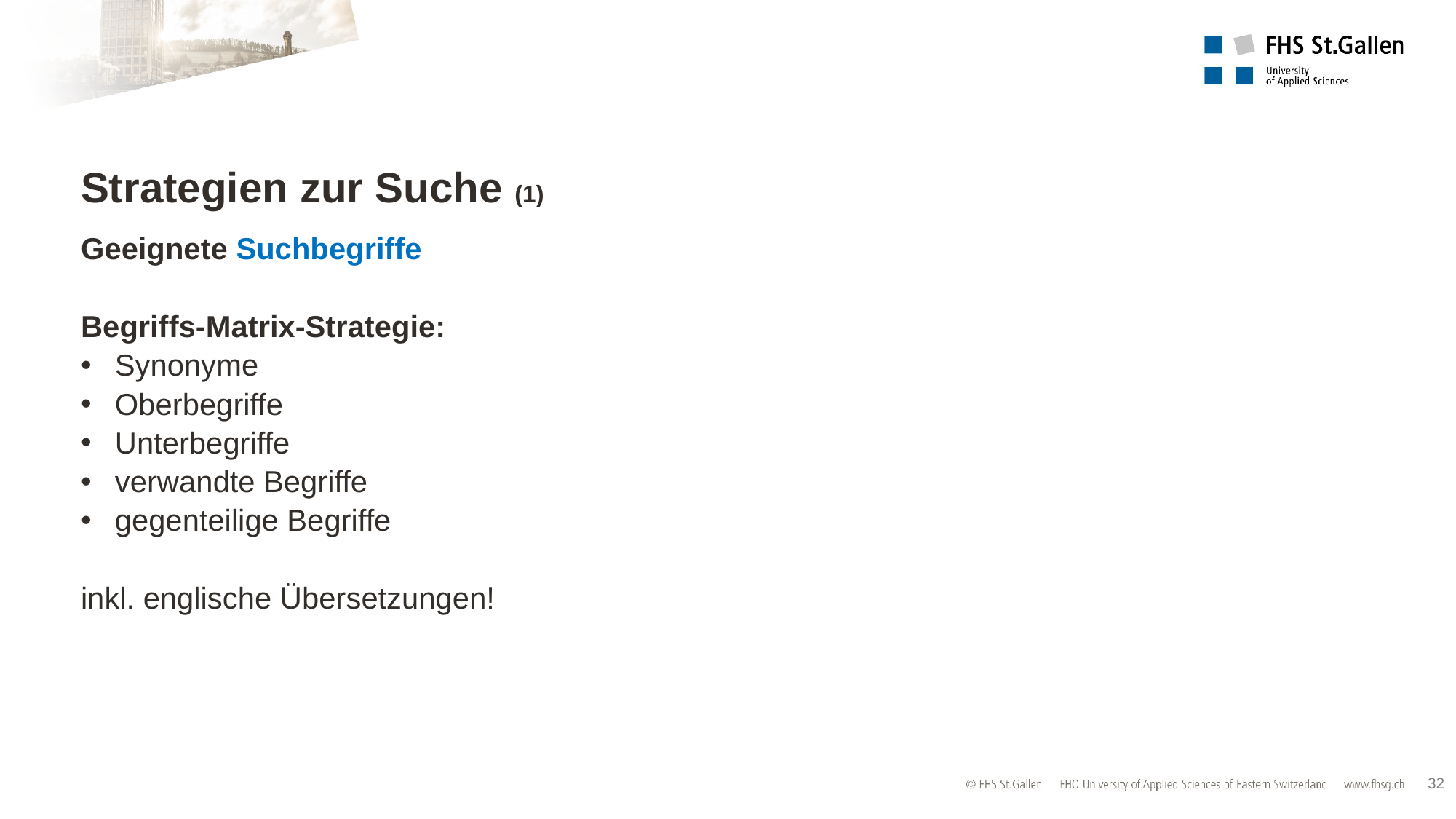

# Strategien zur Suche (1)
Geeignete Suchbegriffe

Begriffs-Matrix-Strategie:
Synonyme
Oberbegriffe
Unterbegriffe
verwandte Begriffe
gegenteilige Begriffe

inkl. englische Übersetzungen!